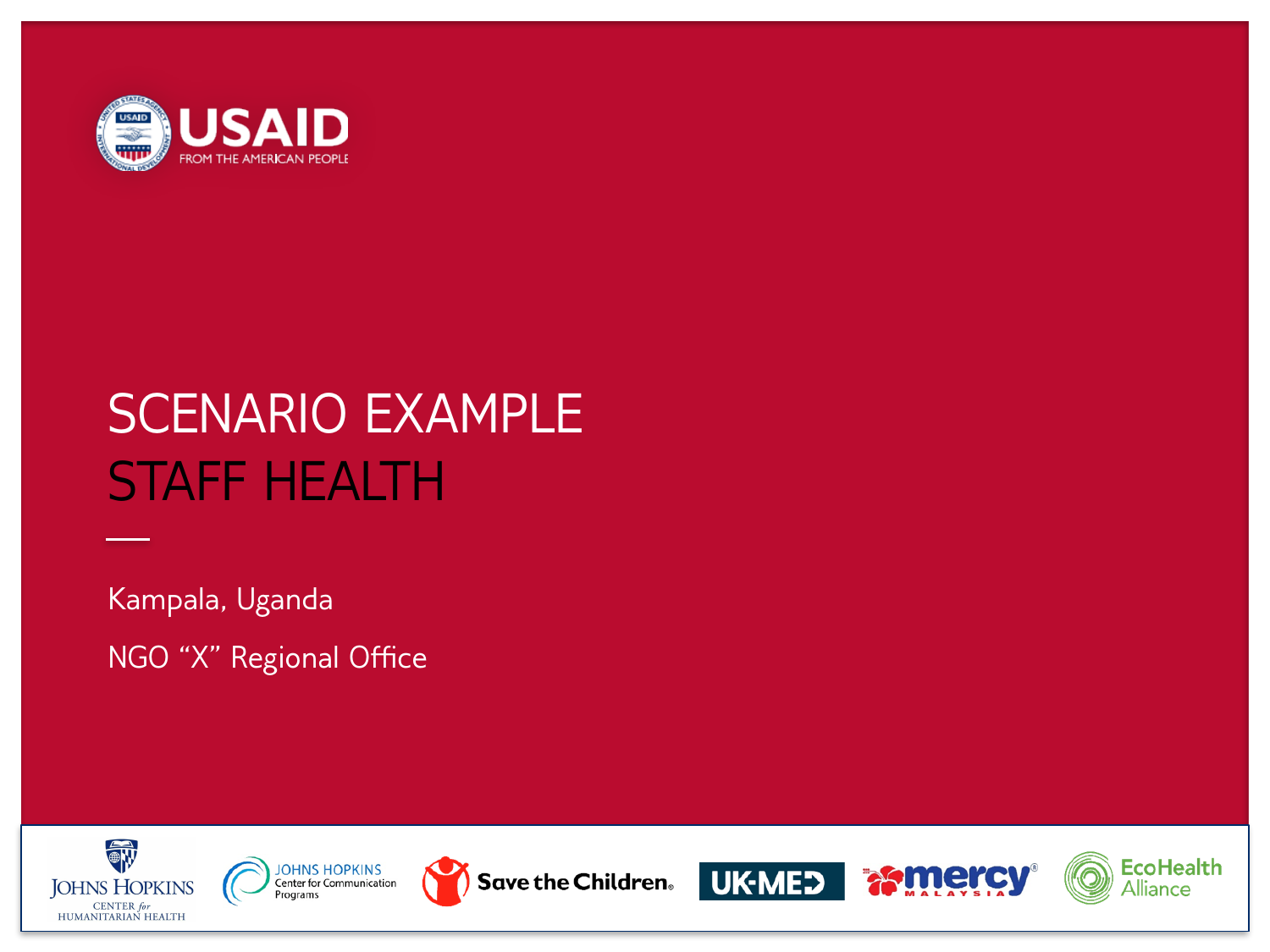

# SCENARIO EXAMPLE STAFF HEALTH
Kampala, Uganda
NGO “X” Regional Office
READY: GLOBAL READINESS FOR MAJOR DISEASE OUTBREAK RESPONSE